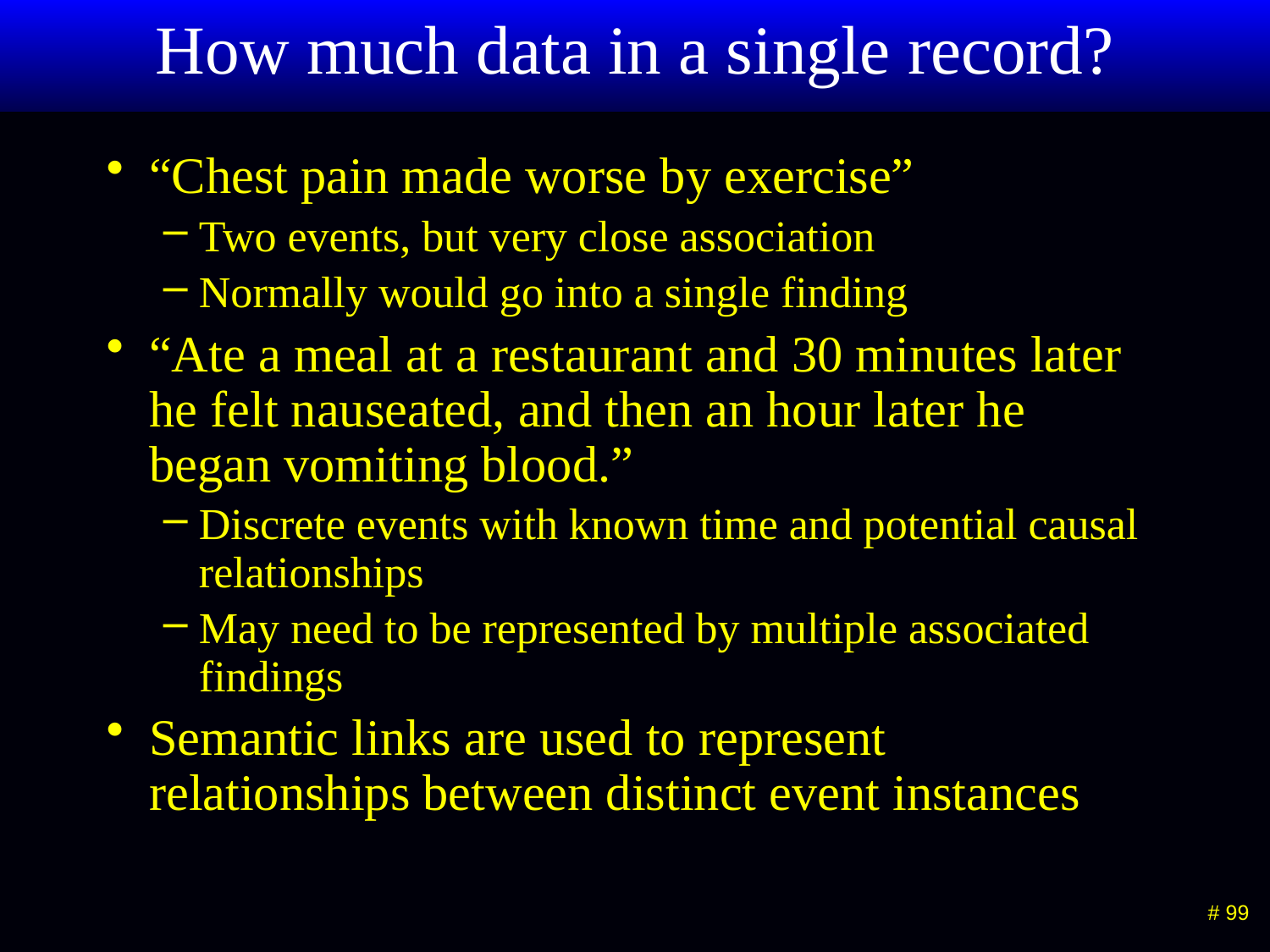

# How much data in a single record?
“Chest pain made worse by exercise”
Two events, but very close association
Normally would go into a single finding
“Ate a meal at a restaurant and 30 minutes later he felt nauseated, and then an hour later he began vomiting blood.”
Discrete events with known time and potential causal relationships
May need to be represented by multiple associated findings
Semantic links are used to represent relationships between distinct event instances
  # 99